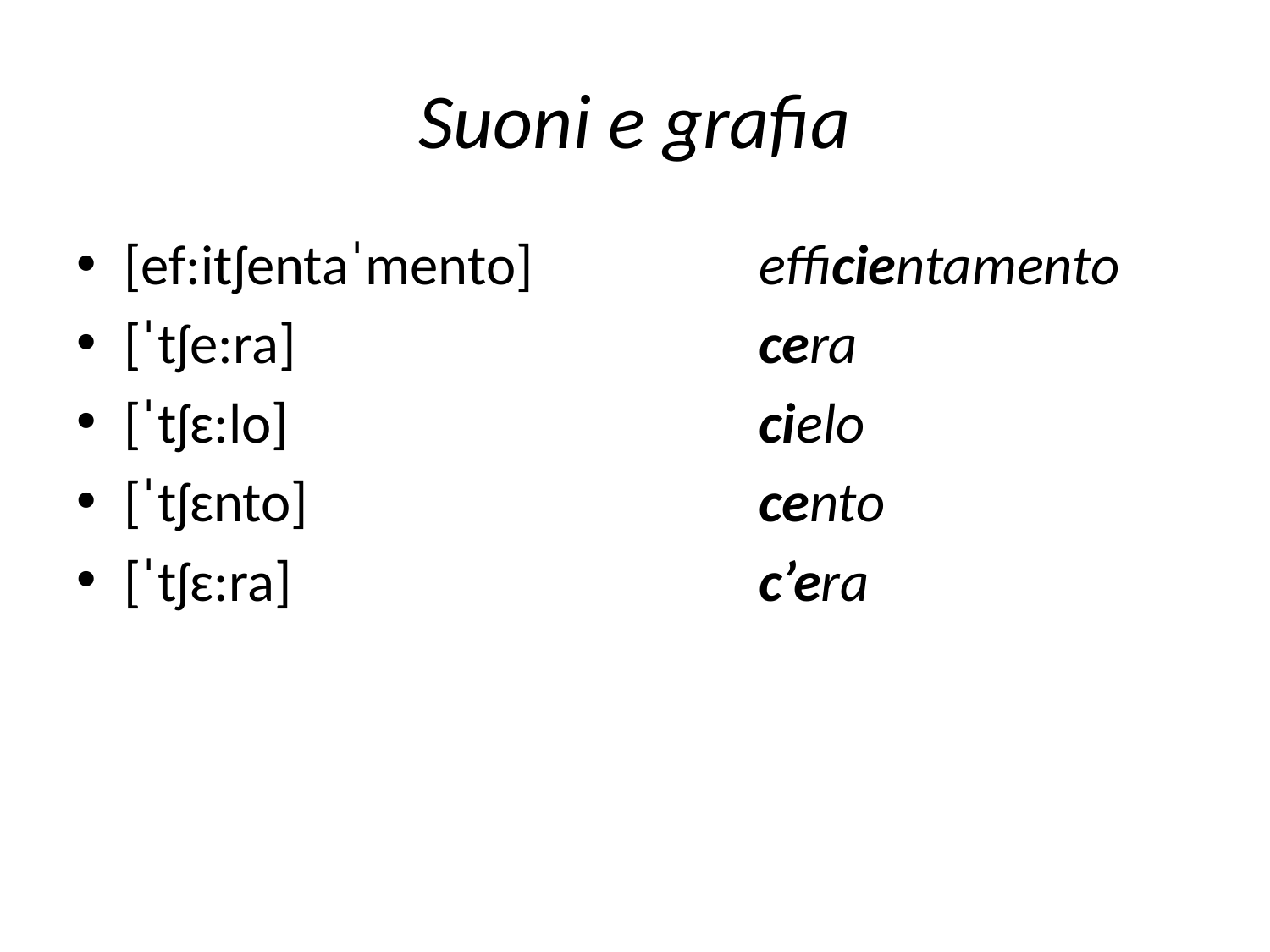

# Suoni e grafia
[ef:itʃentaˈmento]		efficientamento
[ˈtʃe:ra]				cera
[ˈtʃɛ:lo]				cielo
[ˈtʃɛnto]				cento
[ˈtʃɛ:ra]				c’era